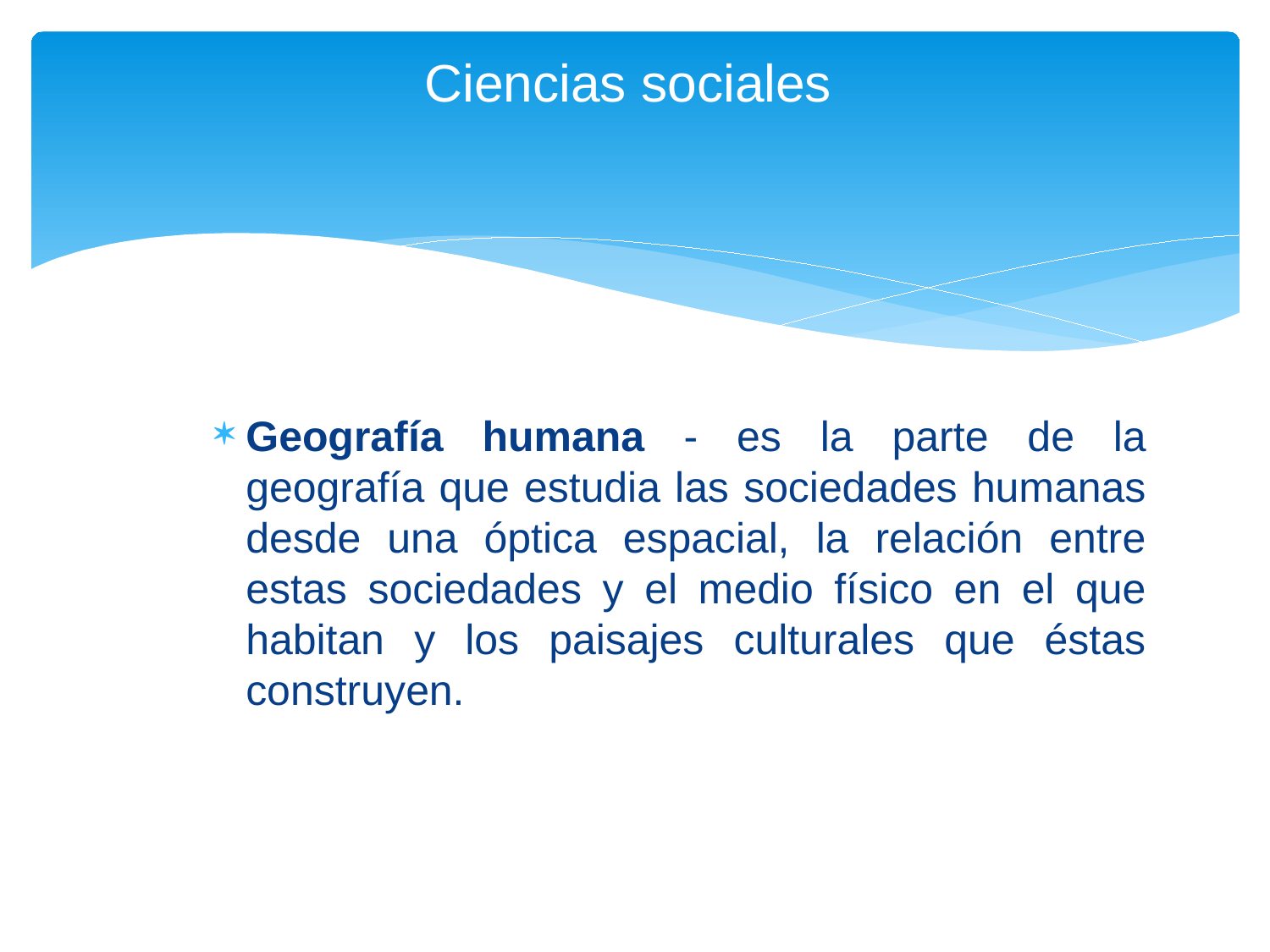

# Ciencias sociales

Geografía humana - es la parte de la geografía que estudia las sociedades humanas desde una óptica espacial, la relación entre estas sociedades y el medio físico en el que habitan y los paisajes culturales que éstas construyen.